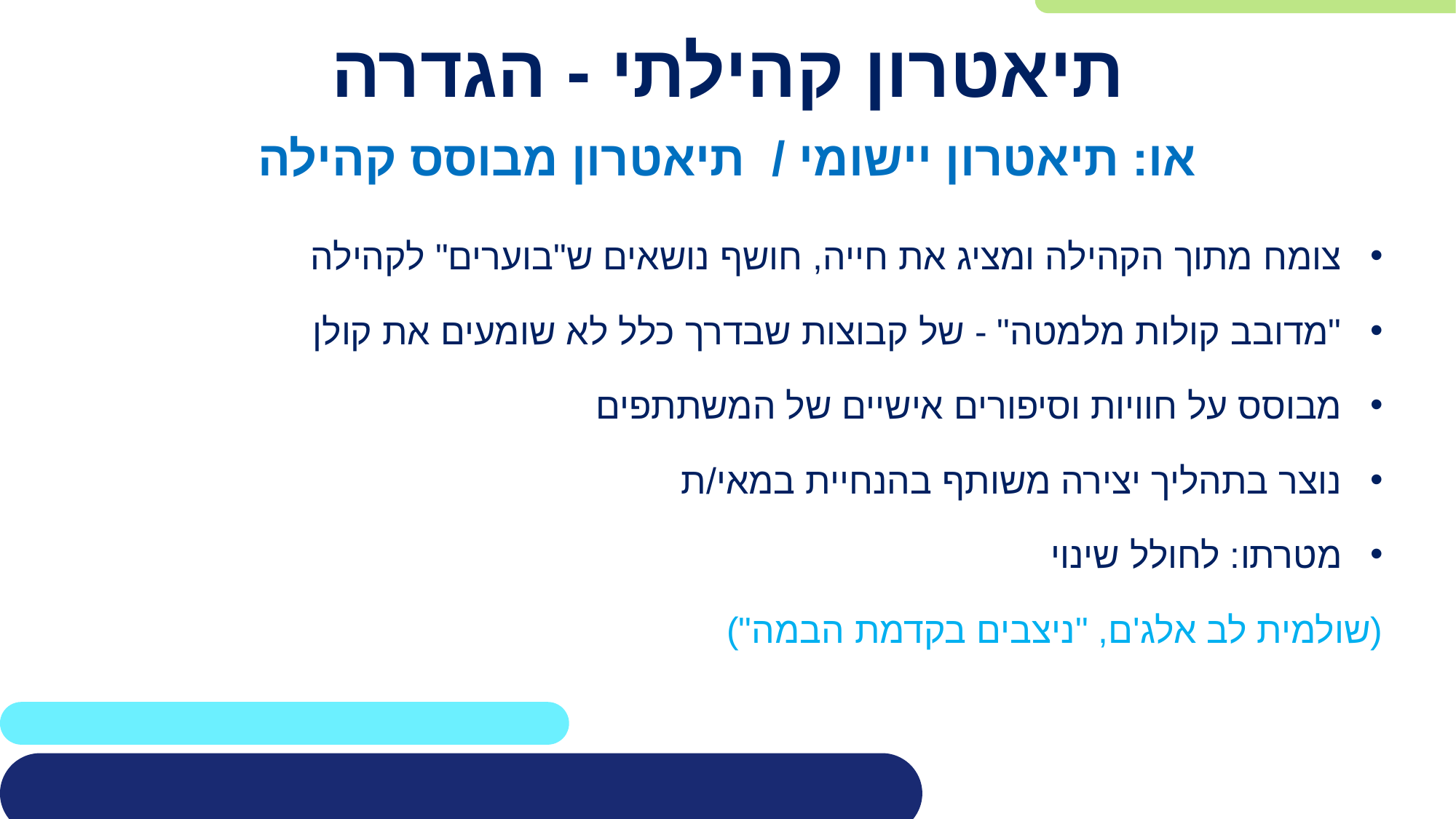

# תיאטרון קהילתי - הגדרה
או: תיאטרון יישומי /  תיאטרון מבוסס קהילה
צומח מתוך הקהילה ומציג את חייה, חושף נושאים ש"בוערים" לקהילה
"מדובב קולות מלמטה" - של קבוצות שבדרך כלל לא שומעים את קולן
מבוסס על חוויות וסיפורים אישיים של המשתתפים
נוצר בתהליך יצירה משותף בהנחיית במאי/ת
מטרתו: לחולל שינוי
(שולמית לב אלג'ם, "ניצבים בקדמת הבמה")